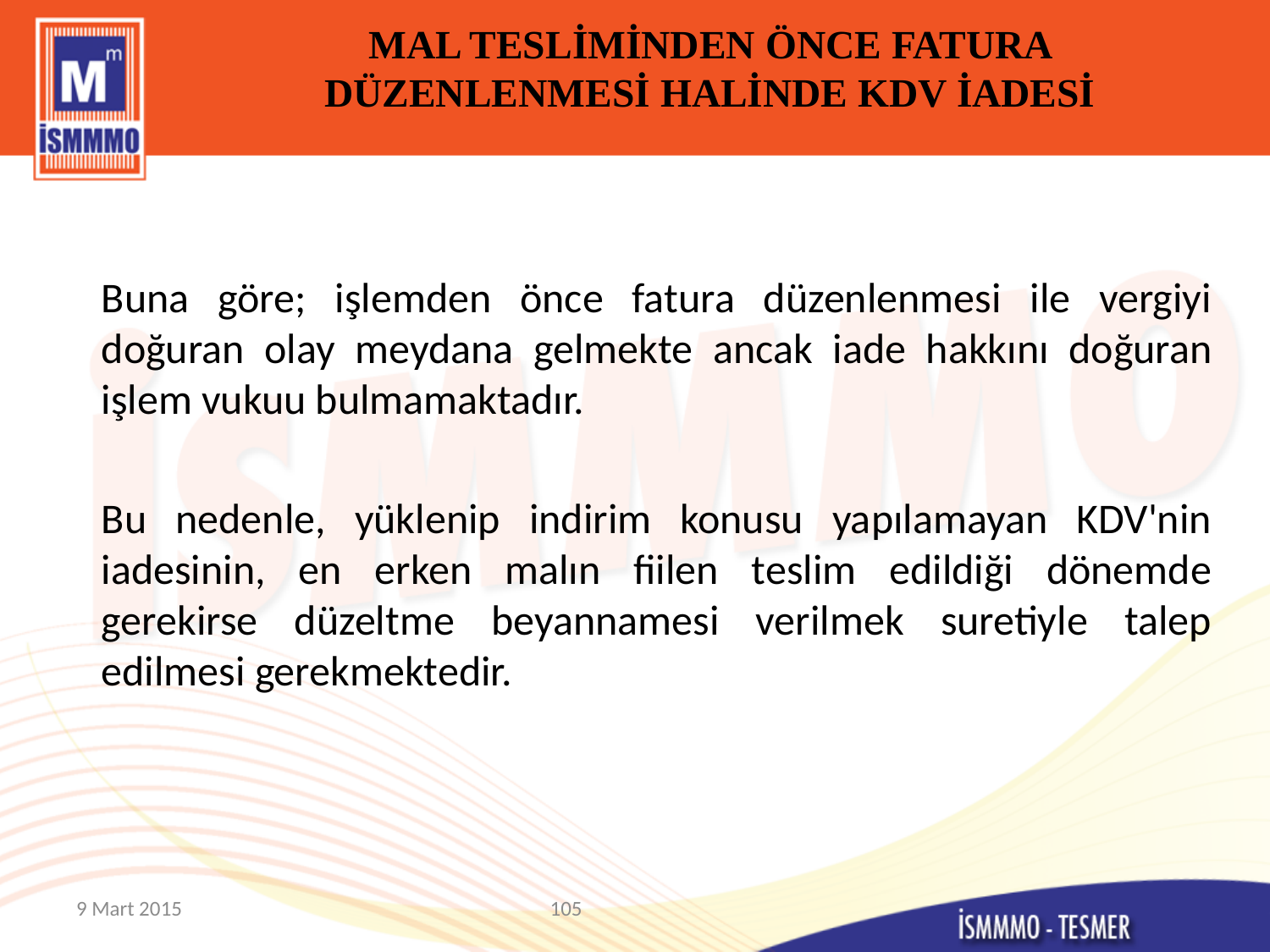

# MAL TESLİMİNDEN ÖNCE FATURA DÜZENLENMESİ HALİNDE KDV İADESİ

Buna göre; işlemden önce fatura düzenlenmesi ile vergiyi doğuran olay meydana gelmekte ancak iade hakkını doğuran işlem vukuu bulmamaktadır.

Bu nedenle, yüklenip indirim konusu yapılamayan KDV'nin iadesinin, en erken malın fiilen teslim edildiği dönemde gerekirse düzeltme beyannamesi verilmek suretiyle talep edilmesi gerekmektedir.

9 Mart 2015
105